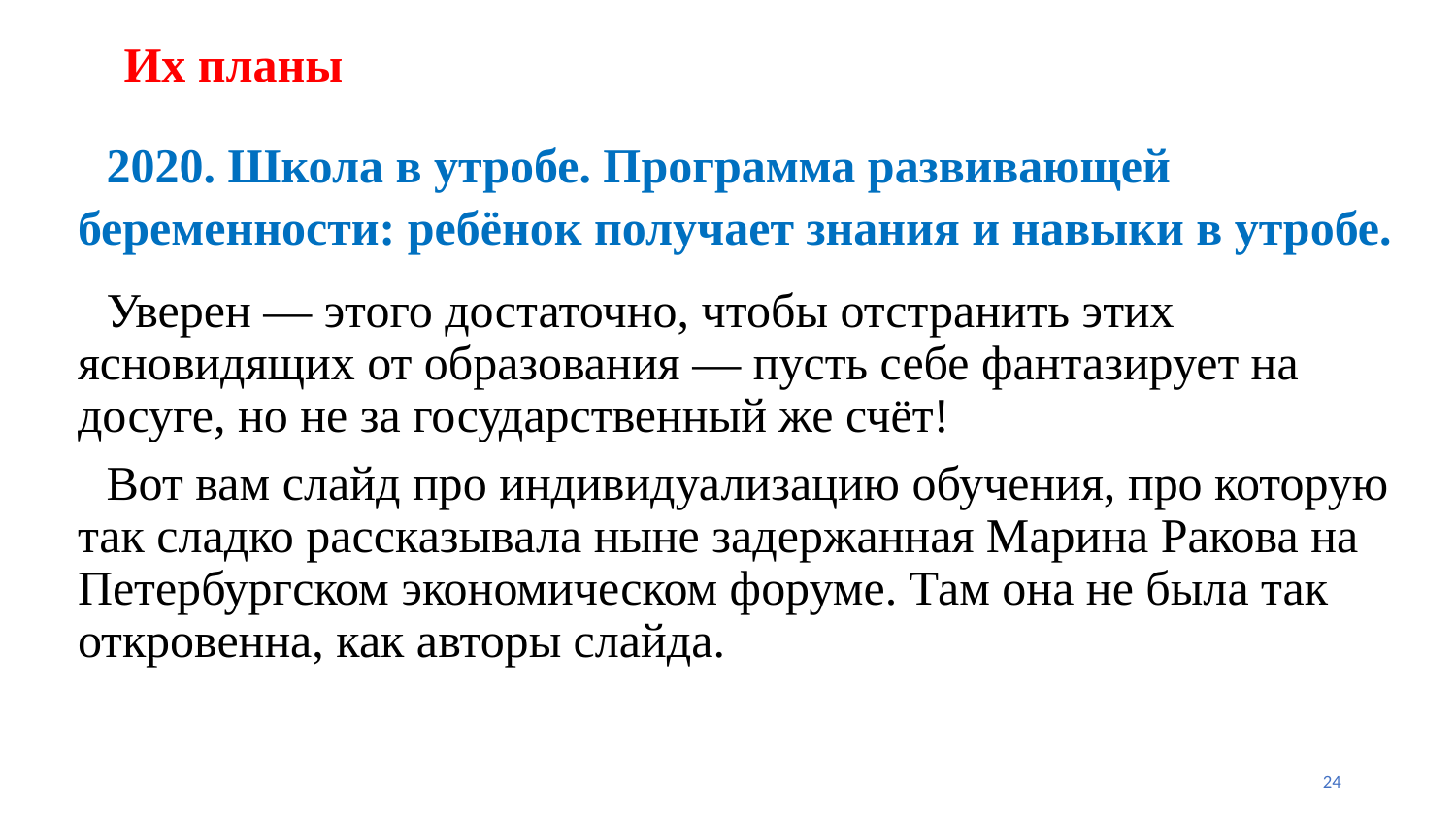

# Их планы
2020. Школа в утробе. Программа развивающей беременности: ребёнок получает знания и навыки в утробе.
Уверен — этого достаточно, чтобы отстранить этих ясновидящих от образования — пусть себе фантазирует на досуге, но не за государственный же счёт!
Вот вам слайд про индивидуализацию обучения, про которую так сладко рассказывала ныне задержанная Марина Ракова на Петербургском экономическом форуме. Там она не была так откровенна, как авторы слайда.

24